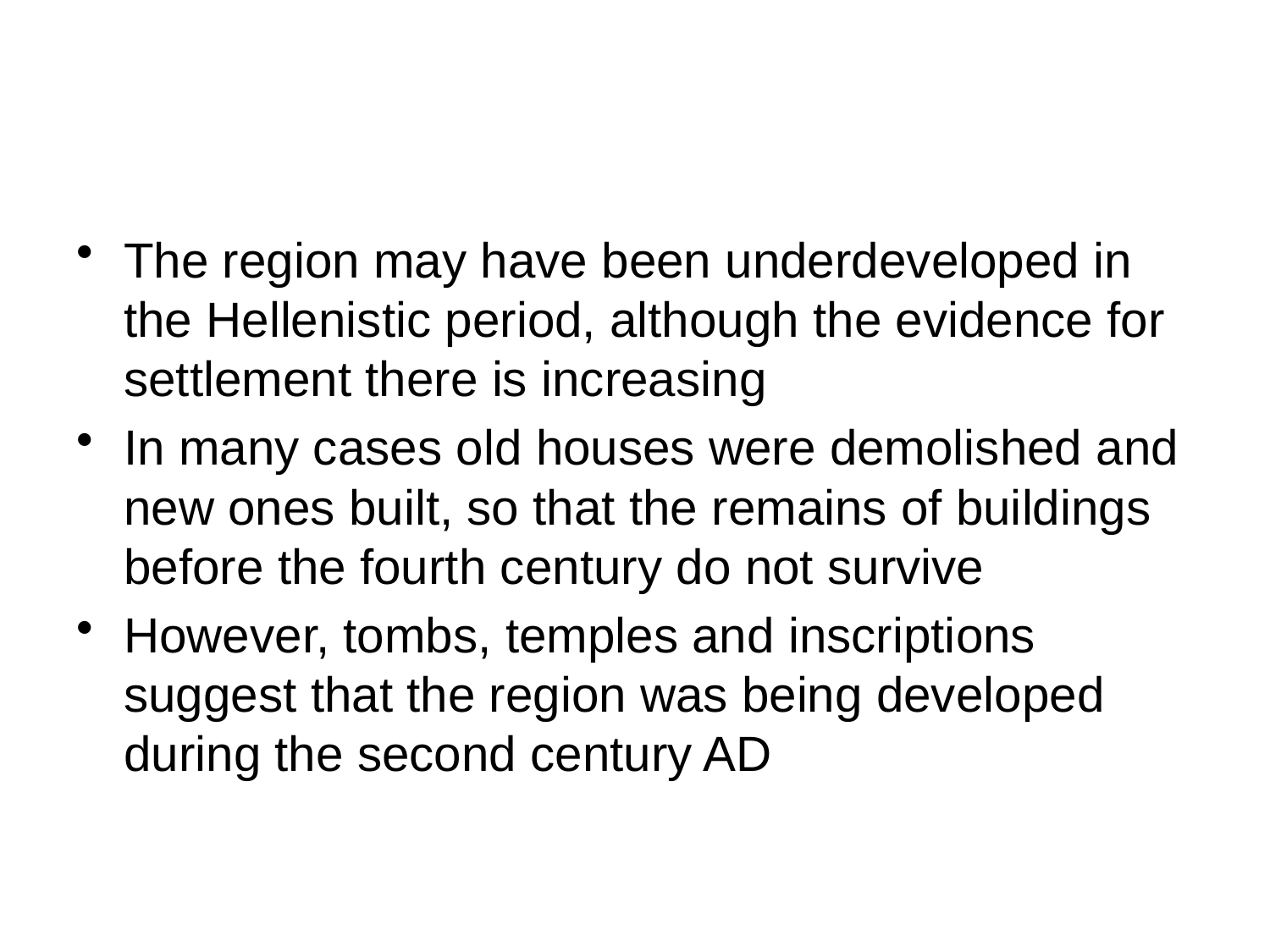

#
The region may have been underdeveloped in the Hellenistic period, although the evidence for settlement there is increasing
In many cases old houses were demolished and new ones built, so that the remains of buildings before the fourth century do not survive
However, tombs, temples and inscriptions suggest that the region was being developed during the second century AD